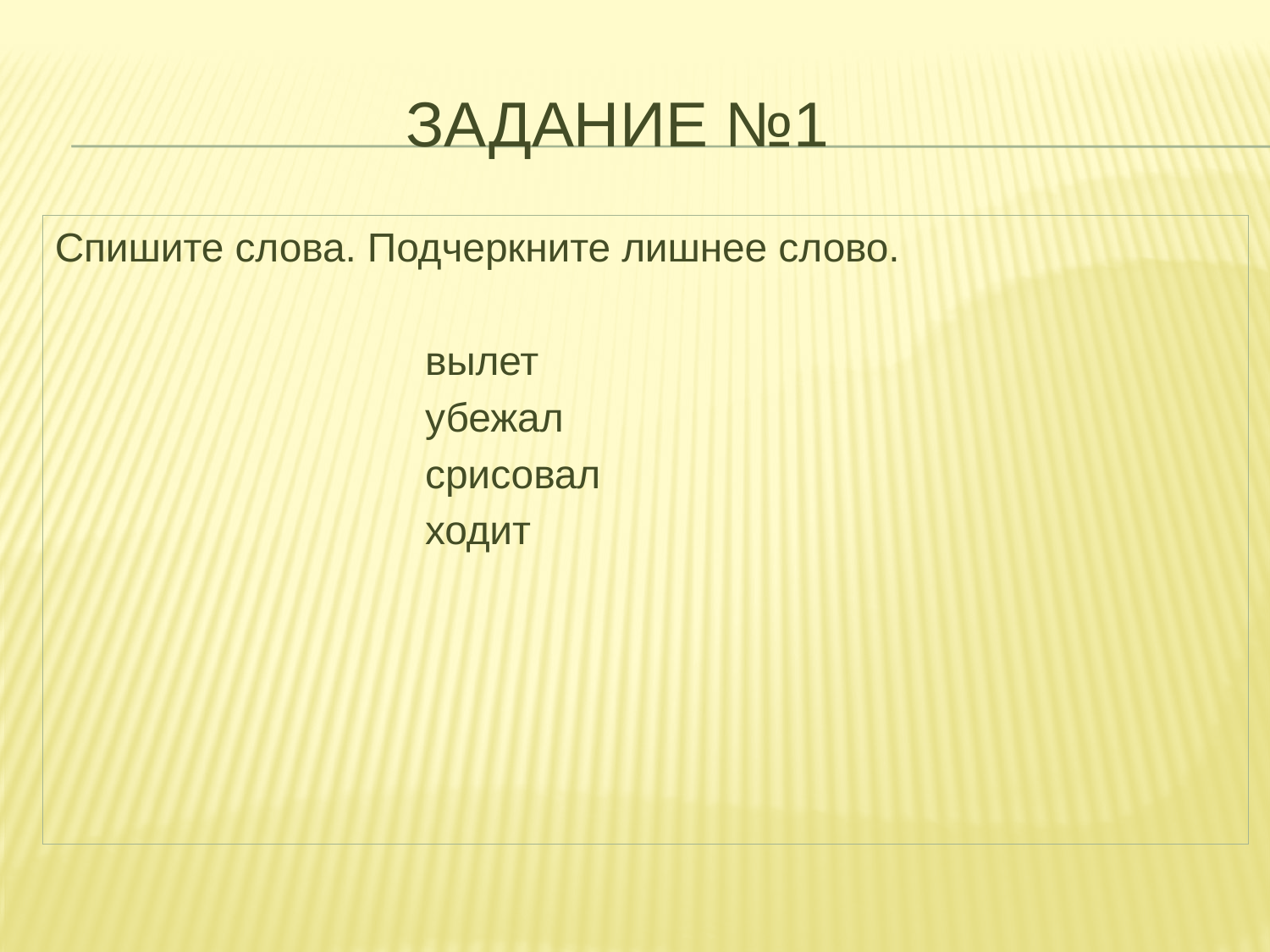

# Задание №1
Спишите слова. Подчеркните лишнее слово.

                                 вылет
                                 убежал
                                 срисовал
                                 ходит